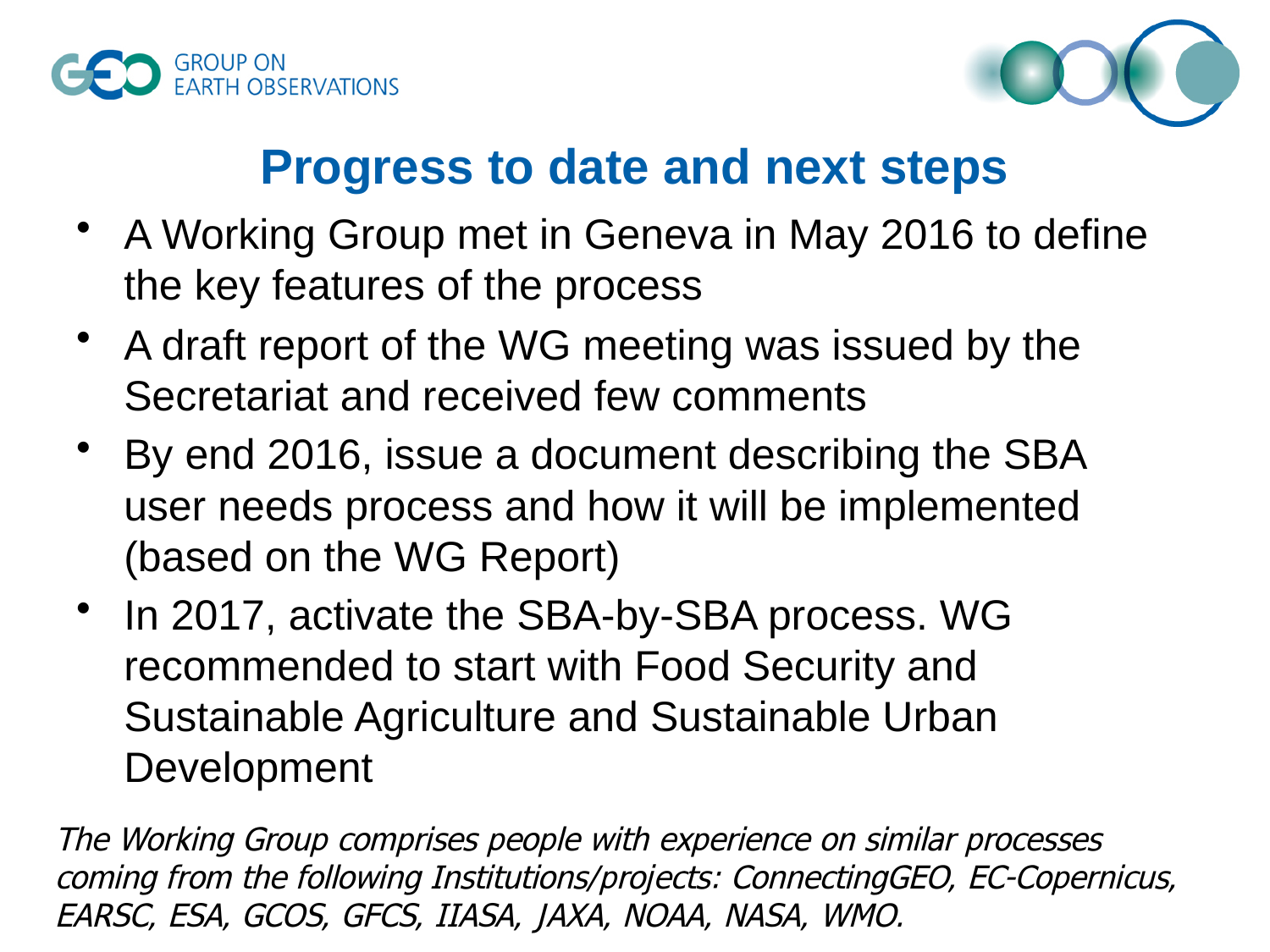

# Progress to date and next steps
A Working Group met in Geneva in May 2016 to define the key features of the process
A draft report of the WG meeting was issued by the Secretariat and received few comments
By end 2016, issue a document describing the SBA user needs process and how it will be implemented (based on the WG Report)
In 2017, activate the SBA-by-SBA process. WG recommended to start with Food Security and Sustainable Agriculture and Sustainable Urban Development

The Working Group comprises people with experience on similar processes coming from the following Institutions/projects: ConnectingGEO, EC-Copernicus, EARSC, ESA, GCOS, GFCS, IIASA, JAXA, NOAA, NASA, WMO.